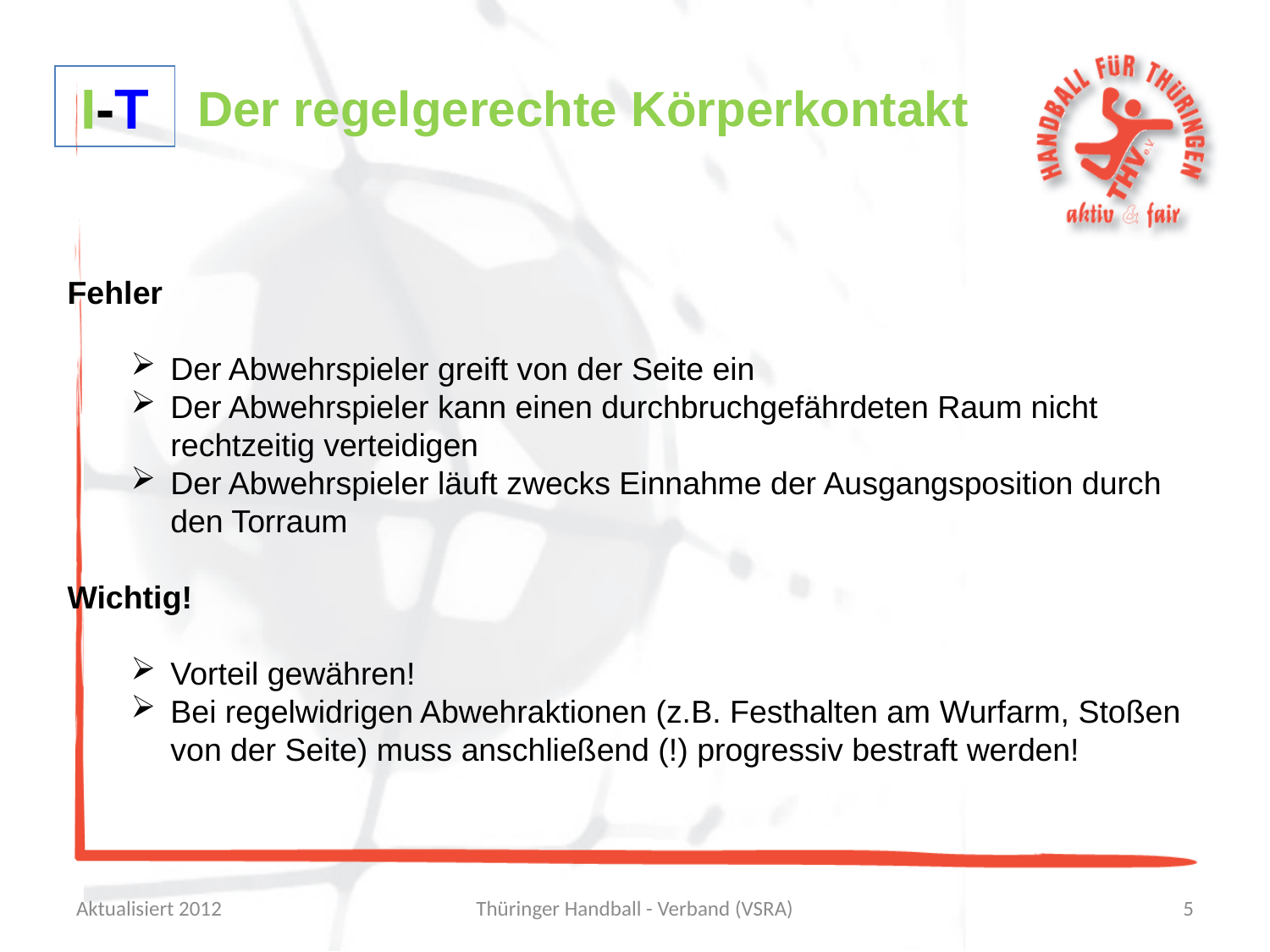

I-T
Der regelgerechte Körperkontakt
Fehler

Der Abwehrspieler greift von der Seite ein
Der Abwehrspieler kann einen durchbruchgefährdeten Raum nicht rechtzeitig verteidigen
Der Abwehrspieler läuft zwecks Einnahme der Ausgangsposition durch den Torraum

Wichtig!

Vorteil gewähren!
Bei regelwidrigen Abwehraktionen (z.B. Festhalten am Wurfarm, Stoßen von der Seite) muss anschließend (!) progressiv bestraft werden!
Aktualisiert 2012
Thüringer Handball - Verband (VSRA)
5